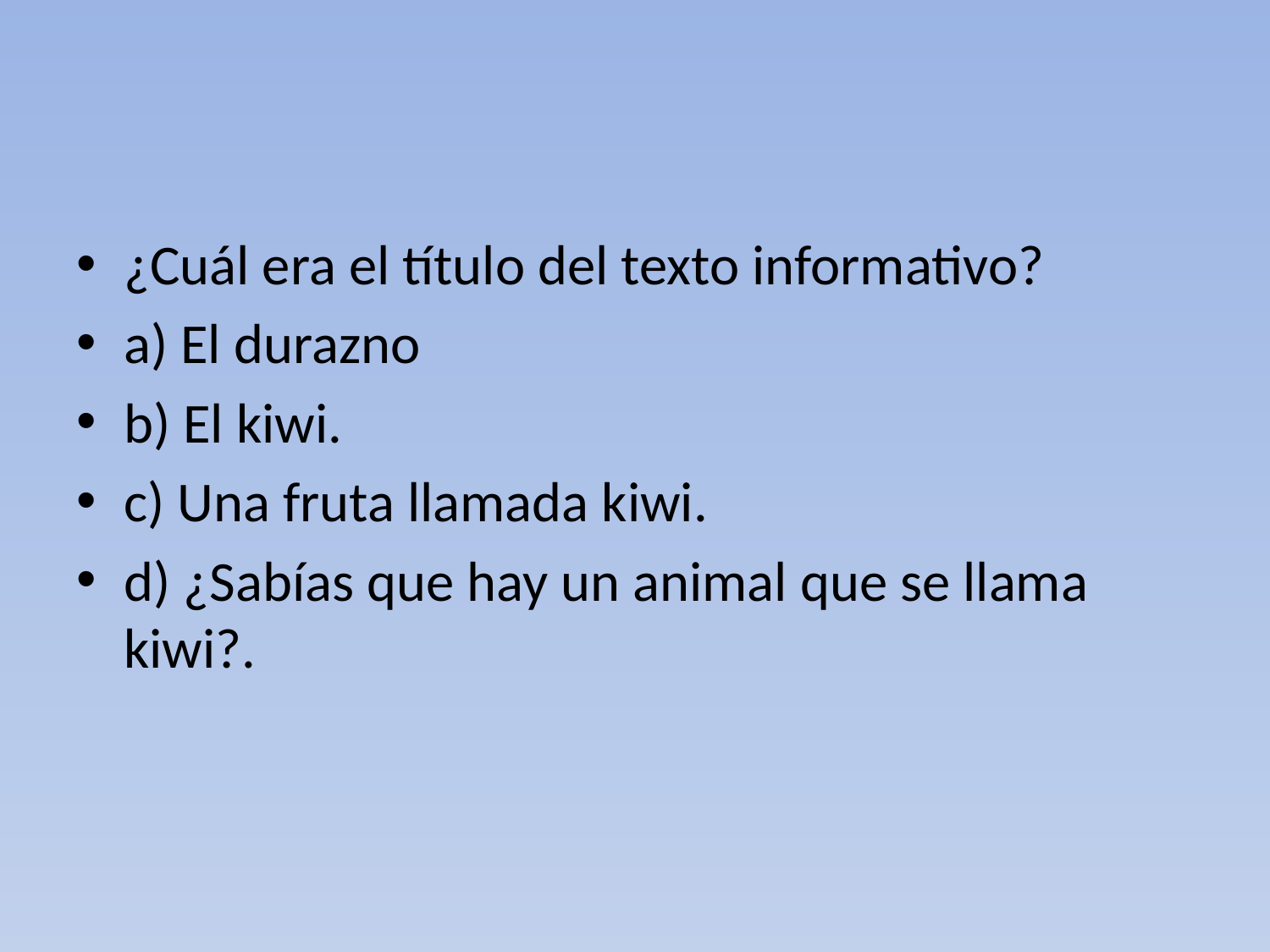

#
¿Cuál era el título del texto informativo?
a) El durazno
b) El kiwi.
c) Una fruta llamada kiwi.
d) ¿Sabías que hay un animal que se llama kiwi?.